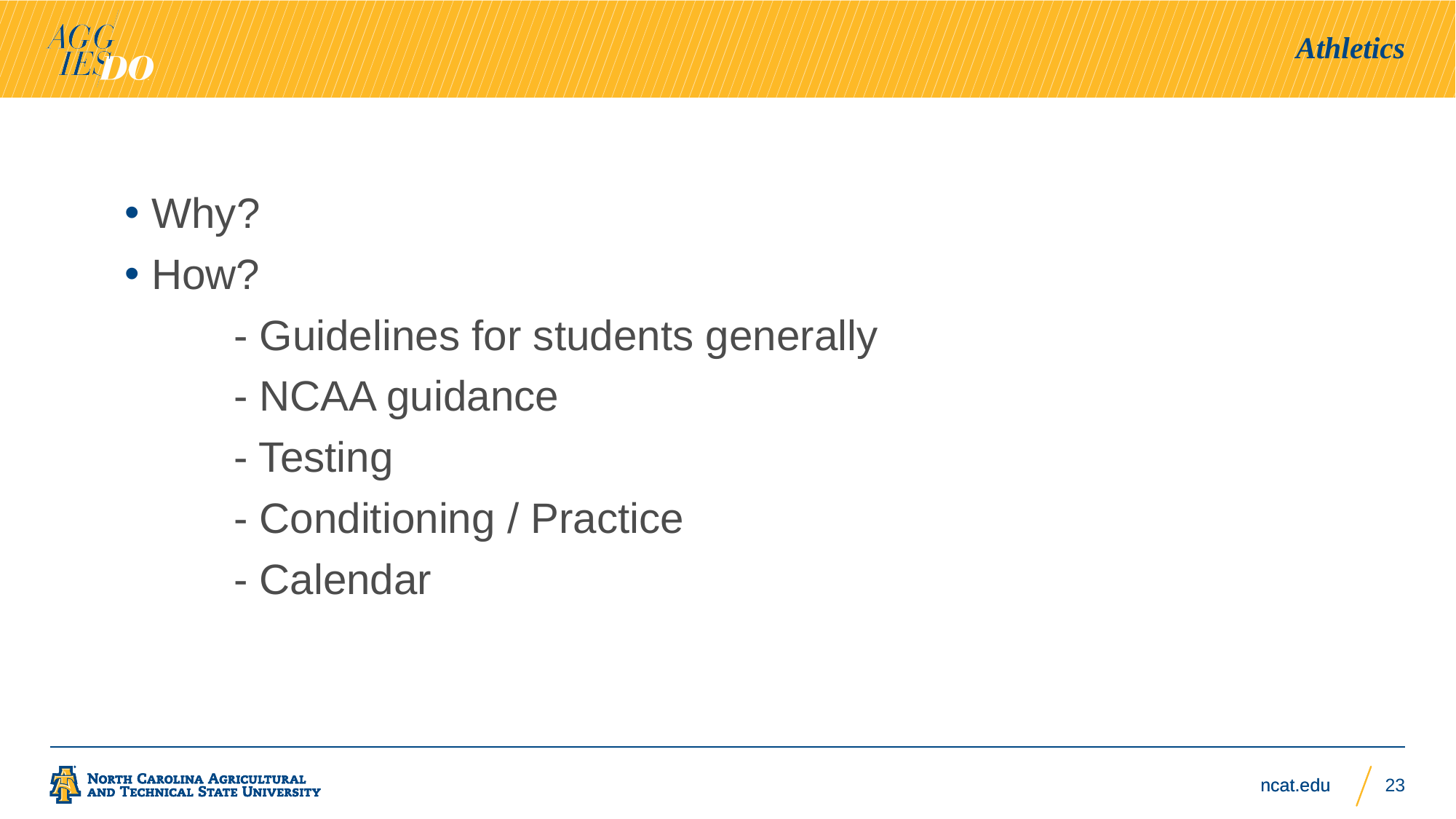

Athletics
Why?
How?
	- Guidelines for students generally
	- NCAA guidance
	- Testing
	- Conditioning / Practice
	- Calendar

23